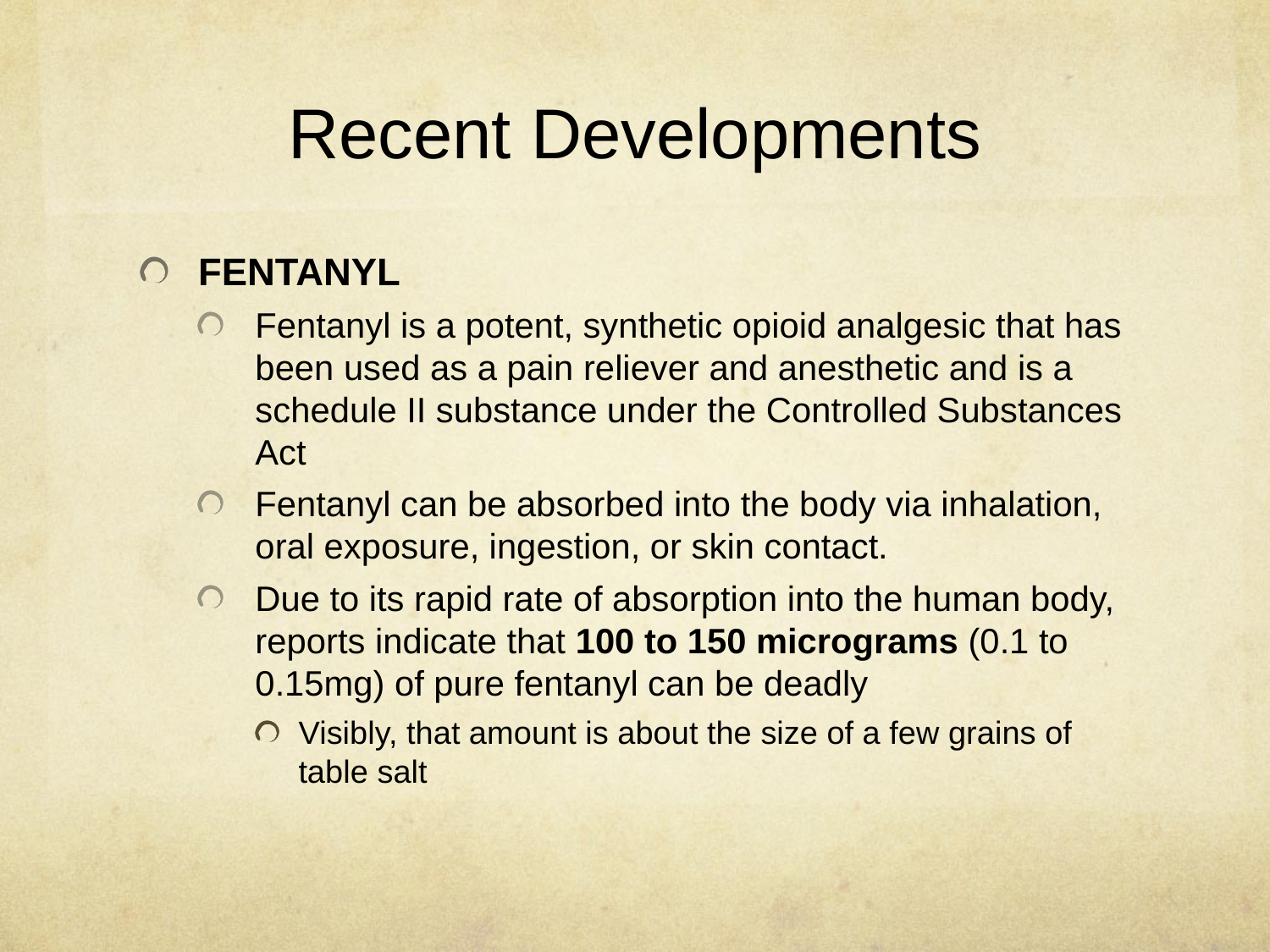

# Recent Developments
FENTANYL
Fentanyl is a potent, synthetic opioid analgesic that has been used as a pain reliever and anesthetic and is a schedule II substance under the Controlled Substances Act
Fentanyl can be absorbed into the body via inhalation, oral exposure, ingestion, or skin contact.
Due to its rapid rate of absorption into the human body, reports indicate that 100 to 150 micrograms (0.1 to 0.15mg) of pure fentanyl can be deadly
Visibly, that amount is about the size of a few grains of table salt